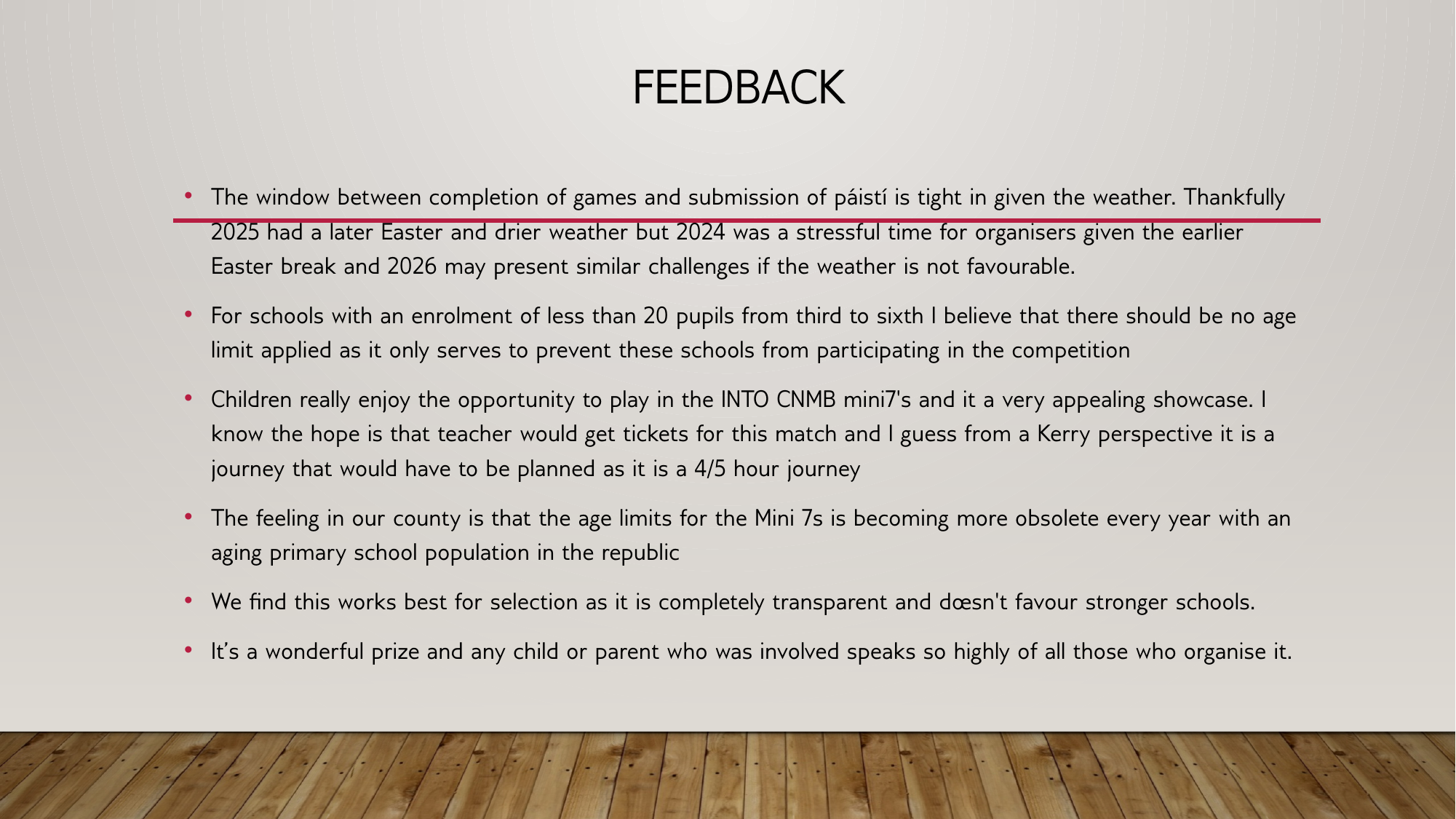

# Feedback
The window between completion of games and submission of páistí is tight in given the weather. Thankfully 2025 had a later Easter and drier weather but 2024 was a stressful time for organisers given the earlier Easter break and 2026 may present similar challenges if the weather is not favourable.
For schools with an enrolment of less than 20 pupils from third to sixth I believe that there should be no age limit applied as it only serves to prevent these schools from participating in the competition
Children really enjoy the opportunity to play in the INTO CNMB mini7's and it a very appealing showcase. I know the hope is that teacher would get tickets for this match and I guess from a Kerry perspective it is a journey that would have to be planned as it is a 4/5 hour journey
The feeling in our county is that the age limits for the Mini 7s is becoming more obsolete every year with an aging primary school population in the republic
We find this works best for selection as it is completely transparent and doesn't favour stronger schools.
It’s a wonderful prize and any child or parent who was involved speaks so highly of all those who organise it.